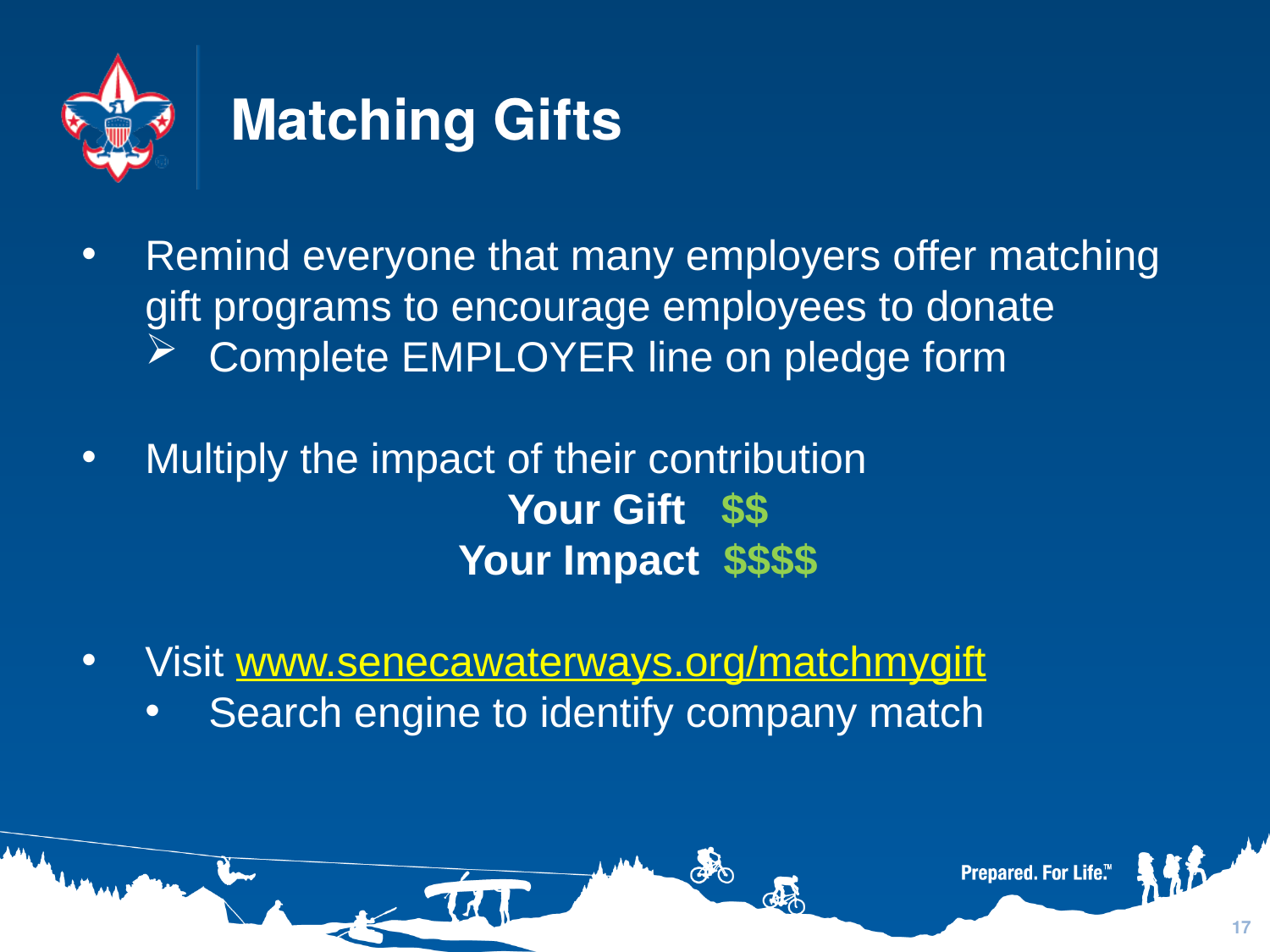

# Matching Gifts
Remind everyone that many employers offer matching gift programs to encourage employees to donate
Complete EMPLOYER line on pledge form

Multiply the impact of their contribution
Your Gift   $$
Your Impact  $$$$

Visit www.senecawaterways.org/matchmygift
Search engine to identify company match

17